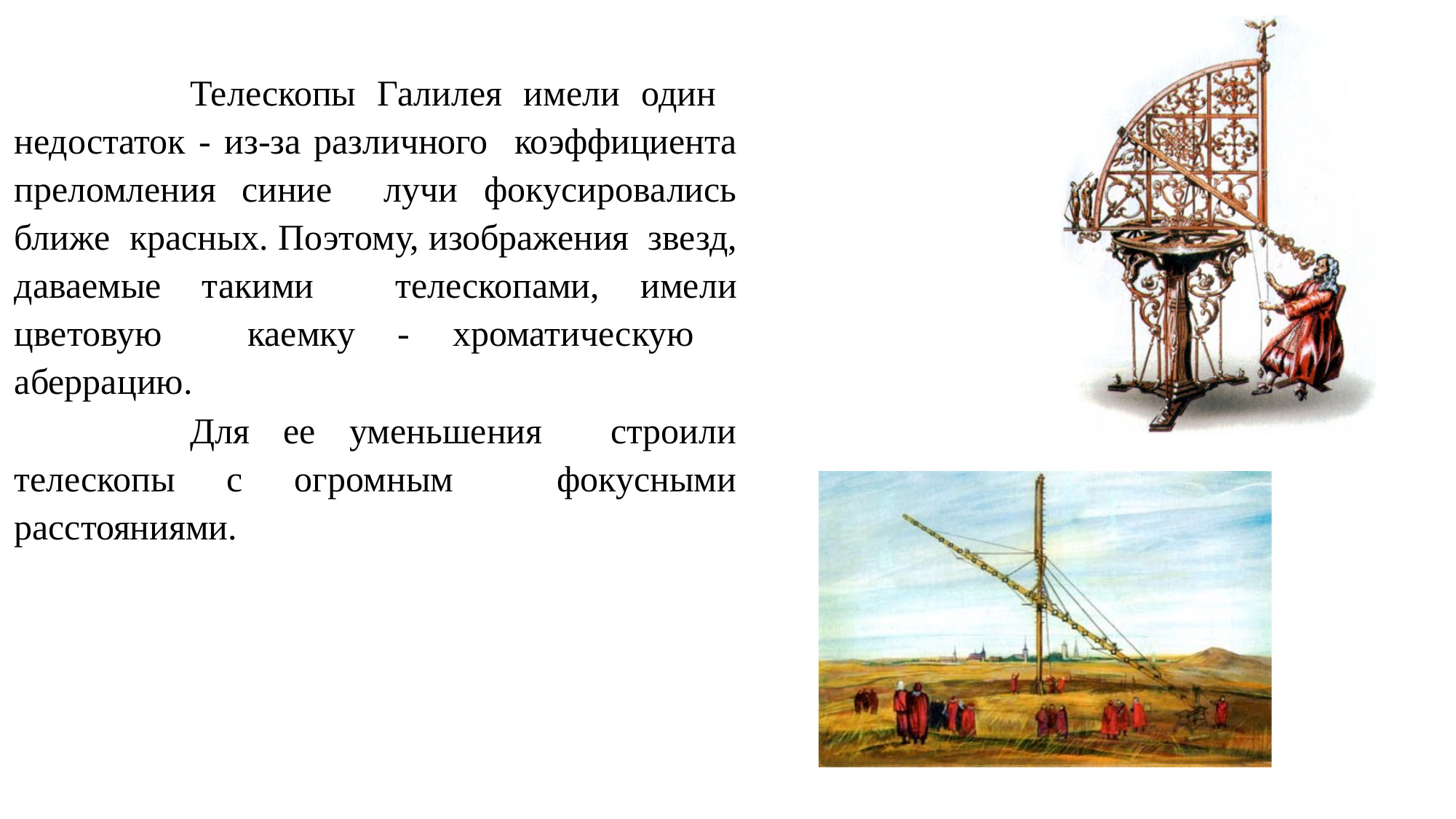

Телескопы Галилея имели один  недостаток - из-за различного  коэффициента преломления синие  лучи фокусировались ближе  красных. Поэтому, изображения  звезд, даваемые такими  телескопами, имели цветовую  каемку - хроматическую  аберрацию.
	Для ее уменьшения  строили телескопы с огромным  фокусными расстояниями.